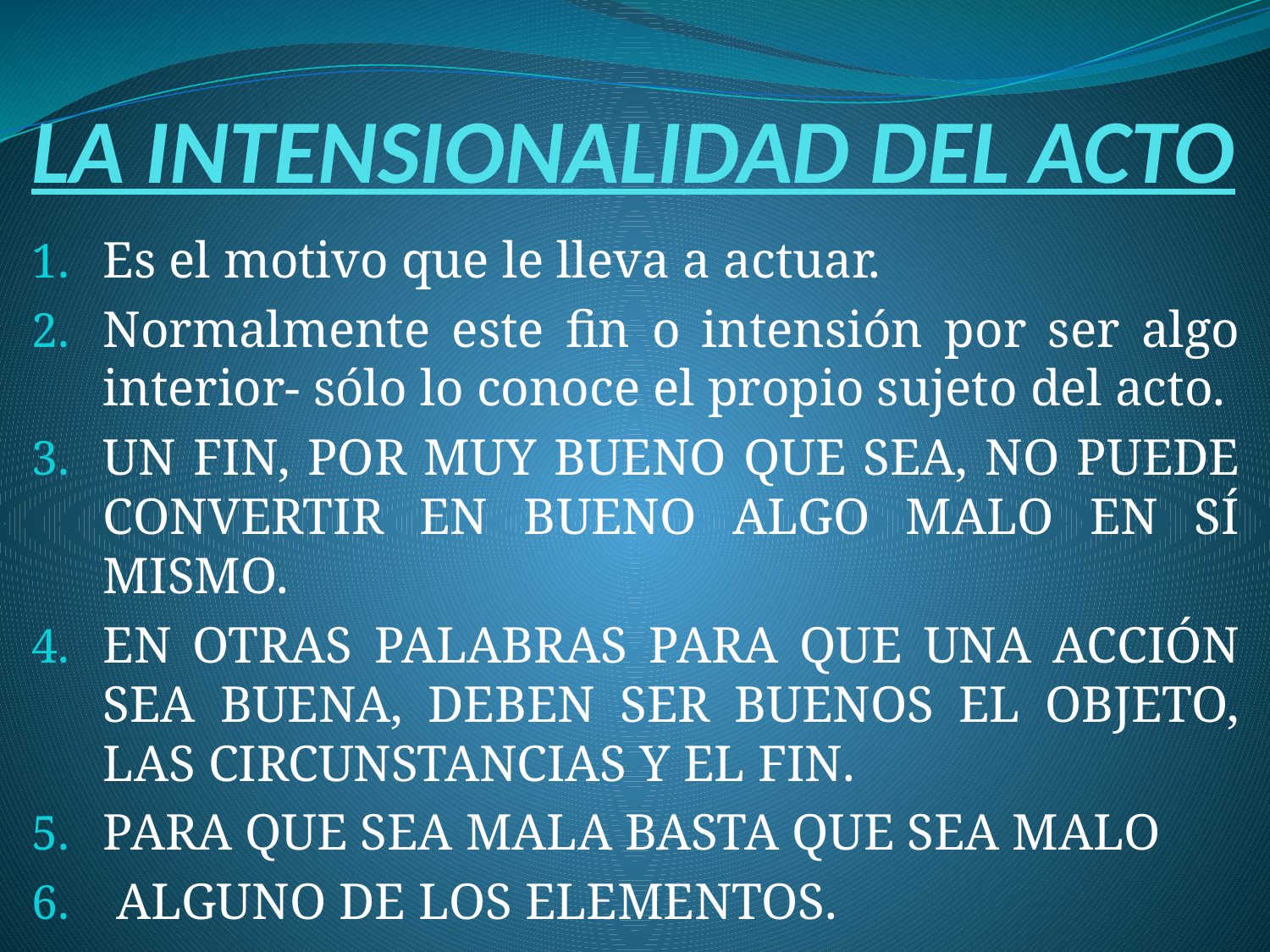

# LA INTENSIONALIDAD DEL ACTO
Es el motivo que le lleva a actuar.
Normalmente este fin o intensión por ser algo interior- sólo lo conoce el propio sujeto del acto.
UN FIN, POR MUY BUENO QUE SEA, NO PUEDE CONVERTIR EN BUENO ALGO MALO EN SÍ MISMO.
EN OTRAS PALABRAS PARA QUE UNA ACCIÓN SEA BUENA, DEBEN SER BUENOS EL OBJETO, LAS CIRCUNSTANCIAS Y EL FIN.
PARA QUE SEA MALA BASTA QUE SEA MALO
 ALGUNO DE LOS ELEMENTOS.